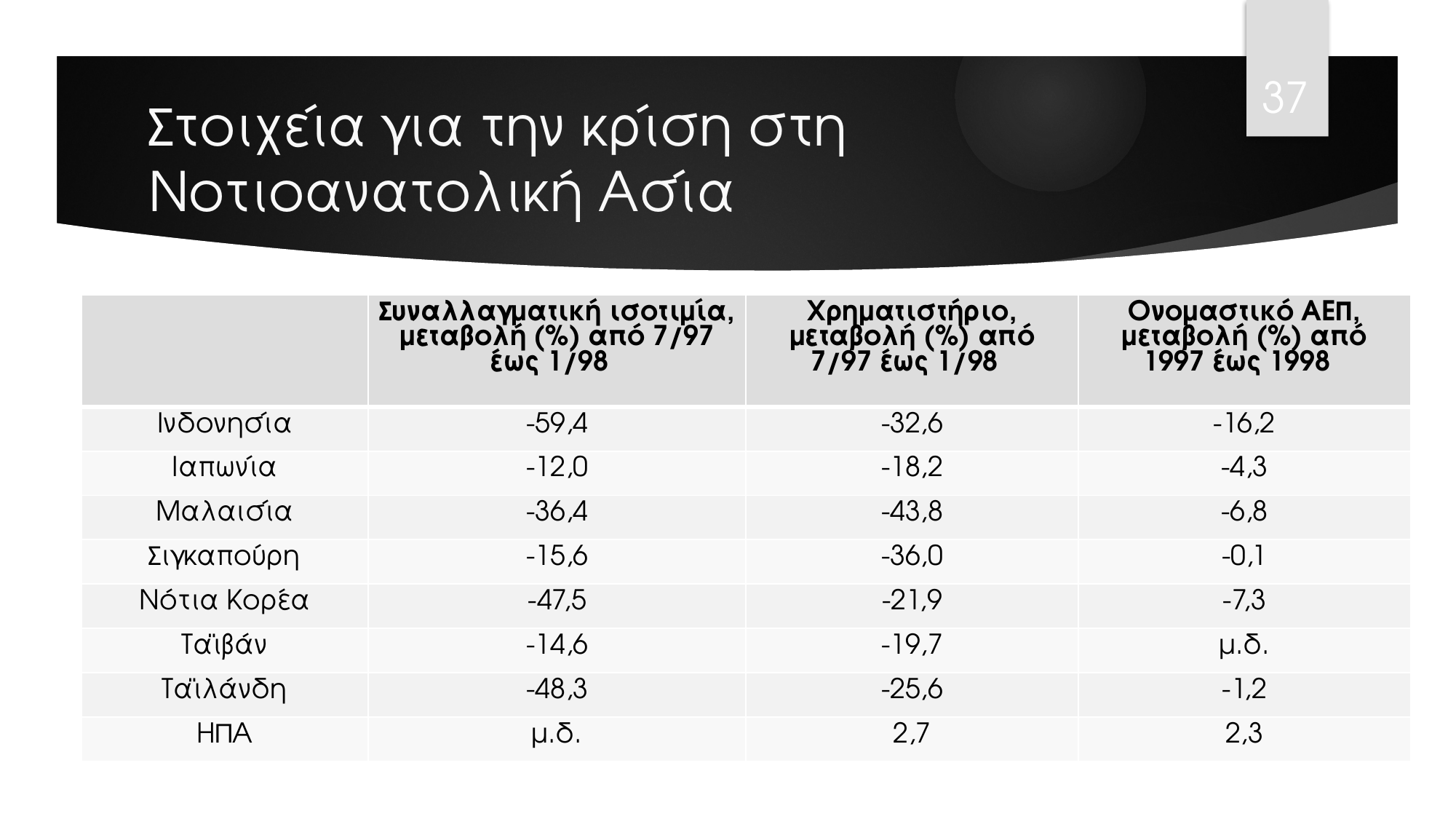

37
# Στοιχεία για την κρίση στη Νοτιοανατολική Ασία
|  | Συναλλαγματική ισοτιμία, μεταβολή (%) από 7/97 έως 1/98 | Χρηματιστήριο, μεταβολή (%) από 7/97 έως 1/98 | Ονομαστικό ΑΕΠ, μεταβολή (%) από 1997 έως 1998 |
| --- | --- | --- | --- |
| Ινδονησία | -59,4 | -32,6 | -16,2 |
| Ιαπωνία | -12,0 | -18,2 | -4,3 |
| Μαλαισία | -36,4 | -43,8 | -6,8 |
| Σιγκαπούρη | -15,6 | -36,0 | -0,1 |
| Νότια Κορέα | -47,5 | -21,9 | -7,3 |
| Ταϊβάν | -14,6 | -19,7 | μ.δ. |
| Ταϊλάνδη | -48,3 | -25,6 | -1,2 |
| ΗΠΑ | μ.δ. | 2,7 | 2,3 |